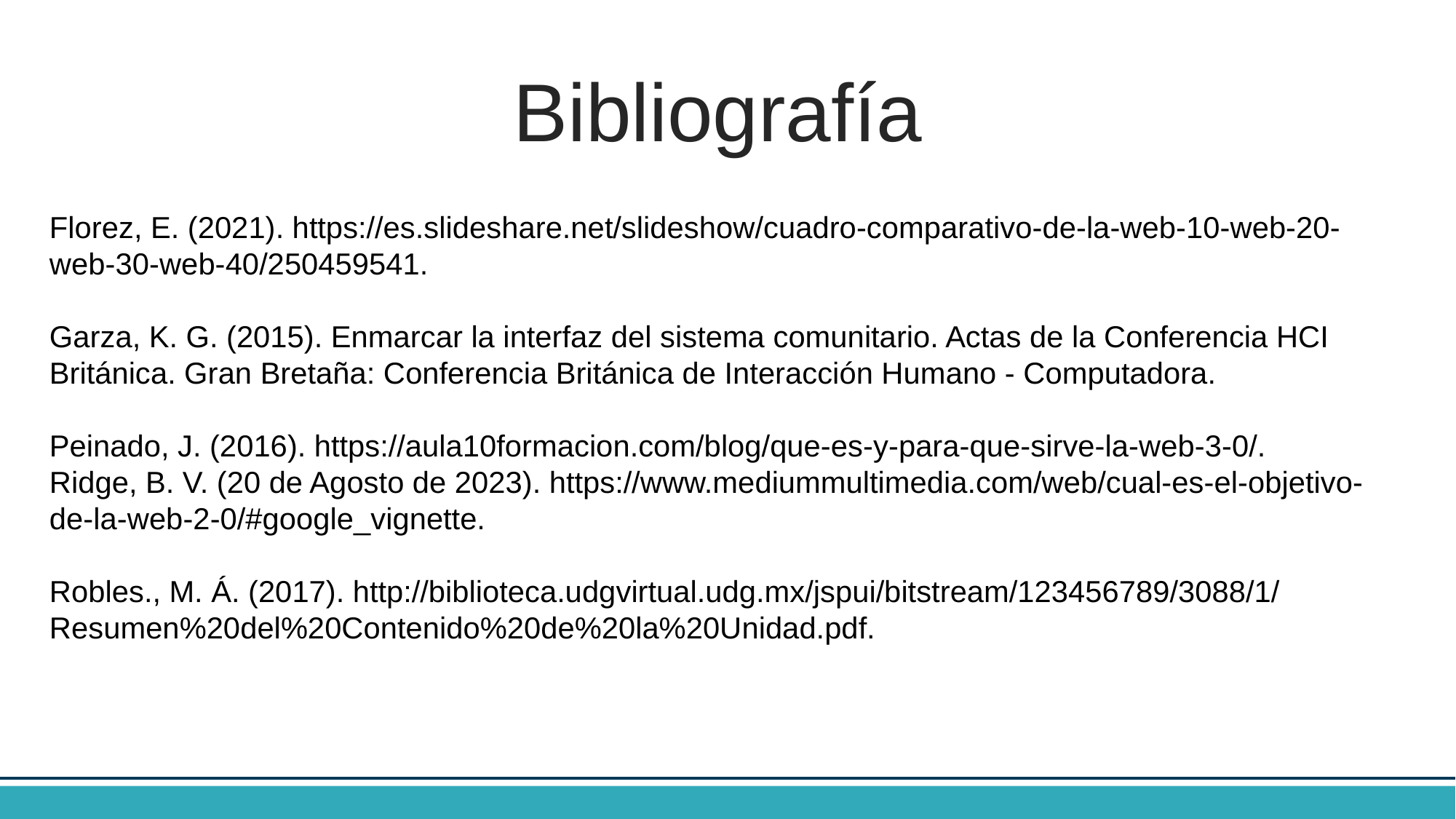

Bibliografía
Florez, E. (2021). https://es.slideshare.net/slideshow/cuadro-comparativo-de-la-web-10-web-20-web-30-web-40/250459541.

Garza, K. G. (2015). Enmarcar la interfaz del sistema comunitario. Actas de la Conferencia HCI Británica. Gran Bretaña: Conferencia Británica de Interacción Humano - Computadora.

Peinado, J. (2016). https://aula10formacion.com/blog/que-es-y-para-que-sirve-la-web-3-0/.
Ridge, B. V. (20 de Agosto de 2023). https://www.mediummultimedia.com/web/cual-es-el-objetivo-de-la-web-2-0/#google_vignette.

Robles., M. Á. (2017). http://biblioteca.udgvirtual.udg.mx/jspui/bitstream/123456789/3088/1/Resumen%20del%20Contenido%20de%20la%20Unidad.pdf.